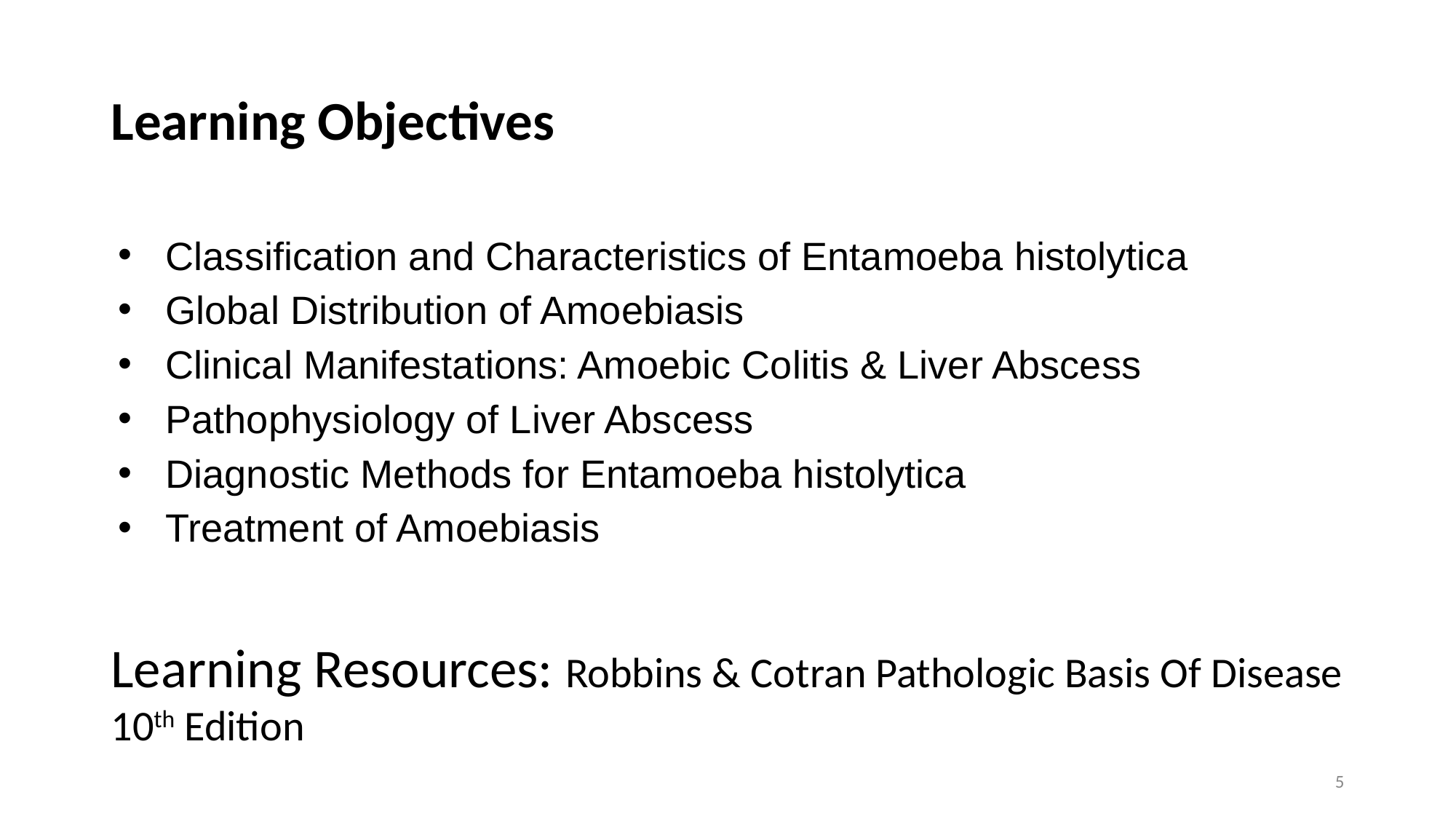

# Learning Objectives
Classification and Characteristics of Entamoeba histolytica
Global Distribution of Amoebiasis
Clinical Manifestations: Amoebic Colitis & Liver Abscess
Pathophysiology of Liver Abscess
Diagnostic Methods for Entamoeba histolytica
Treatment of Amoebiasis
Learning Resources: Robbins & Cotran Pathologic Basis Of Disease 10th Edition
5